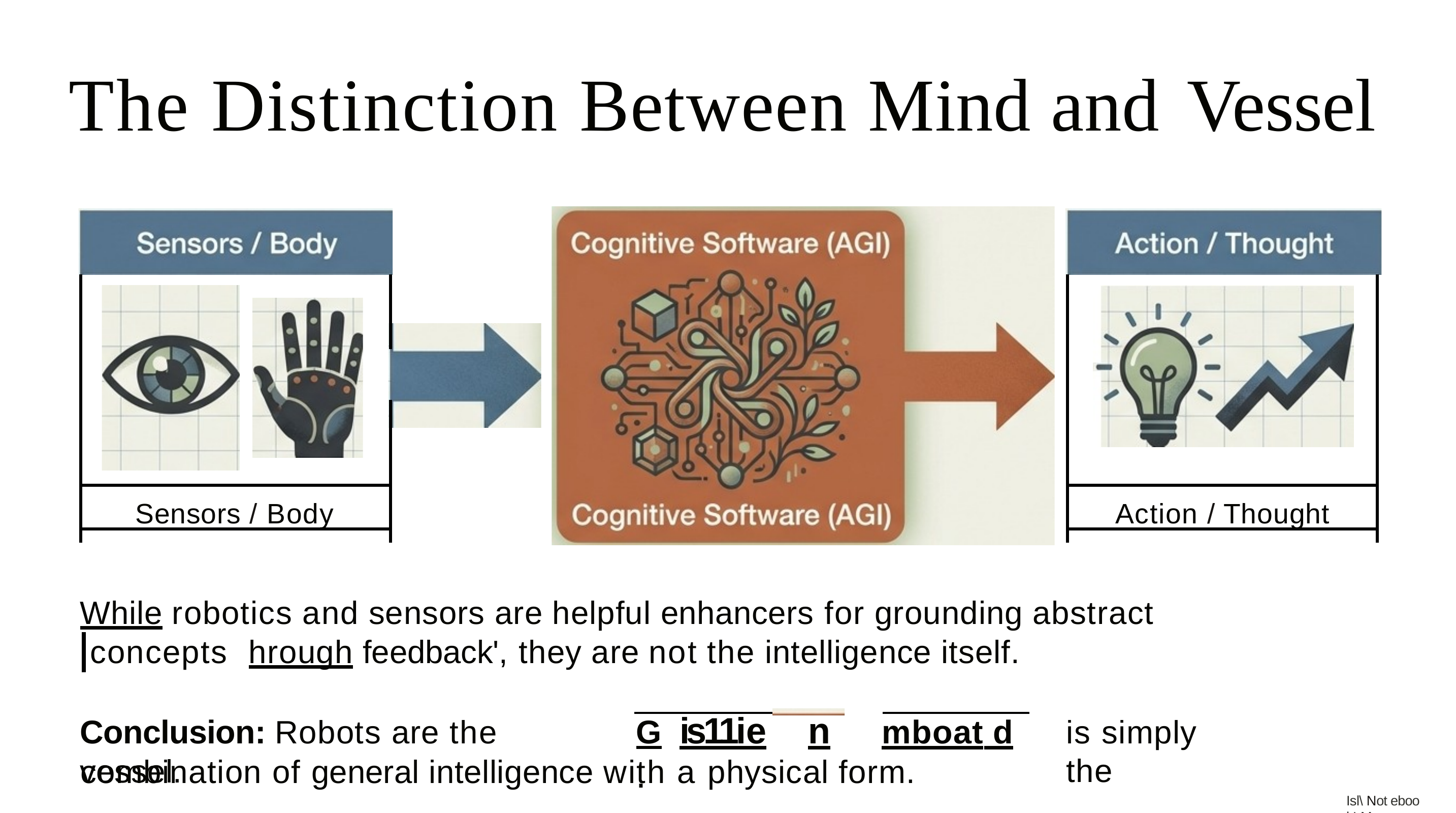

# The Distinction Between Mind and Vessel

Sensors / Body
Action / Thought
While robotics and sensors are helpful enhancers for grounding abstract concepts  hrough feedback', they are not the intelligence itself.

G	is11ie	 n	.

Conclusion: Robots are the vessel.
mboat d
is simply the

combination of general intelligence with a physical form.
Isl\ Not eboo kLM